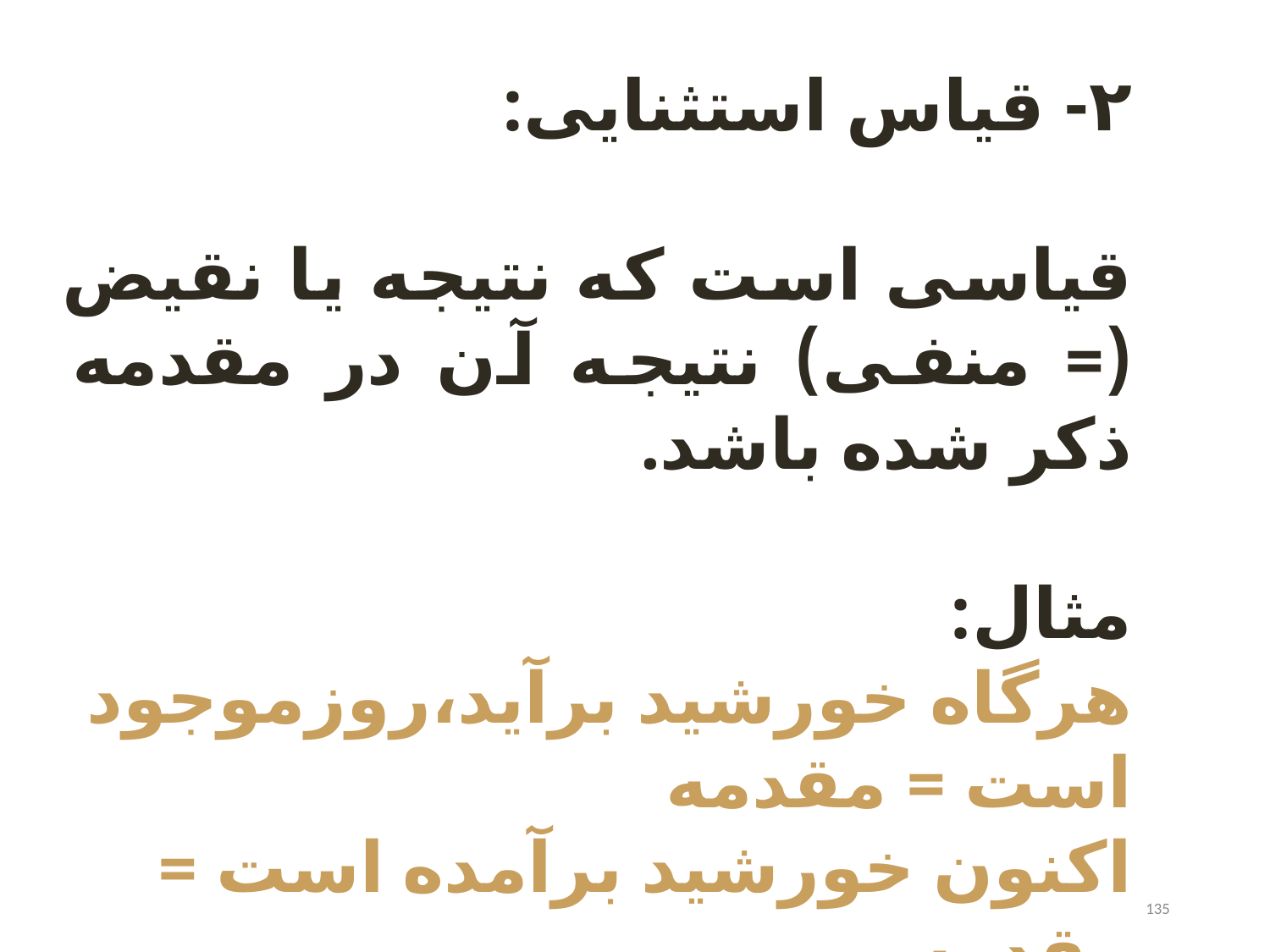

۲- قیاس استثنایی:

قیاسی است که نتیجه یا نقیض (= منفی) نتیجه آن در مقدمه ذکر شده باشد.

مثال:
هرگاه خورشید برآید،روزموجود است = مقدمه
اکنون خورشید برآمده است = مقدمه
پس روز موجود است = نتیجه
135